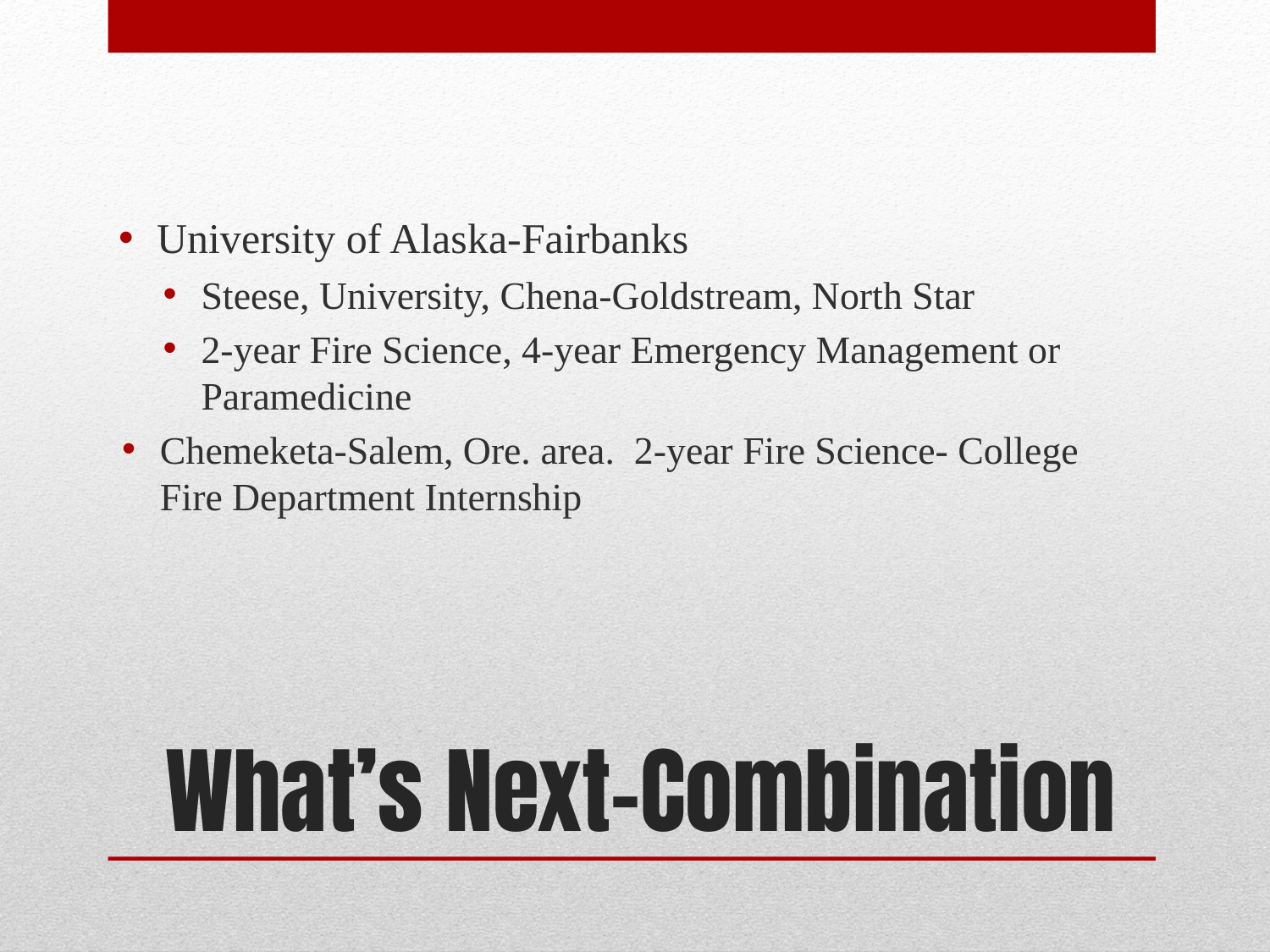

University of Alaska-Fairbanks
Steese, University, Chena-Goldstream, North Star
2-year Fire Science, 4-year Emergency Management or Paramedicine
Chemeketa-Salem, Ore. area.  2-year Fire Science- College Fire Department Internship
# What’s Next-Combination